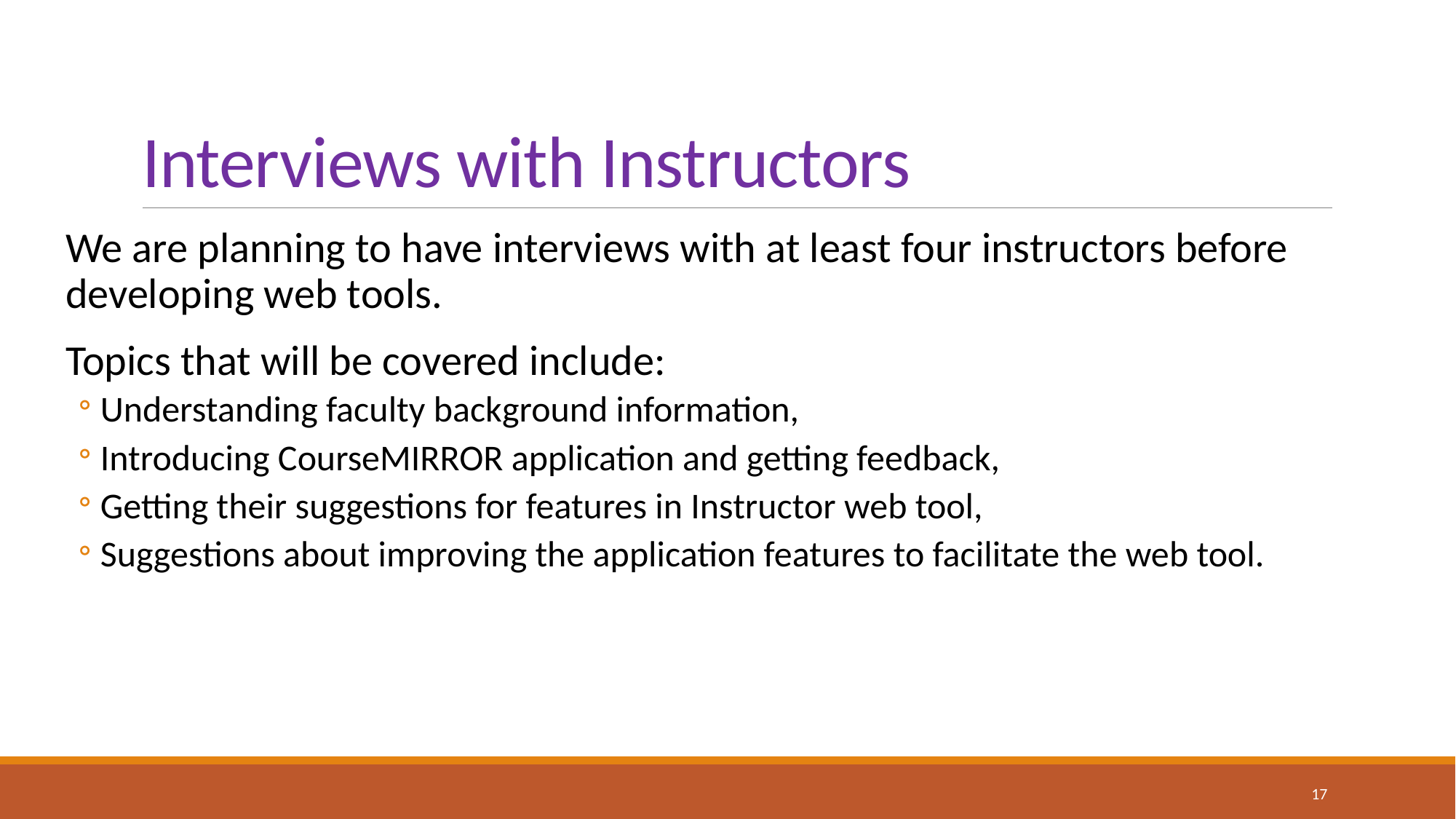

# Interviews with Instructors
We are planning to have interviews with at least four instructors before developing web tools.
Topics that will be covered include:
Understanding faculty background information,
Introducing CourseMIRROR application and getting feedback,
Getting their suggestions for features in Instructor web tool,
Suggestions about improving the application features to facilitate the web tool.

17